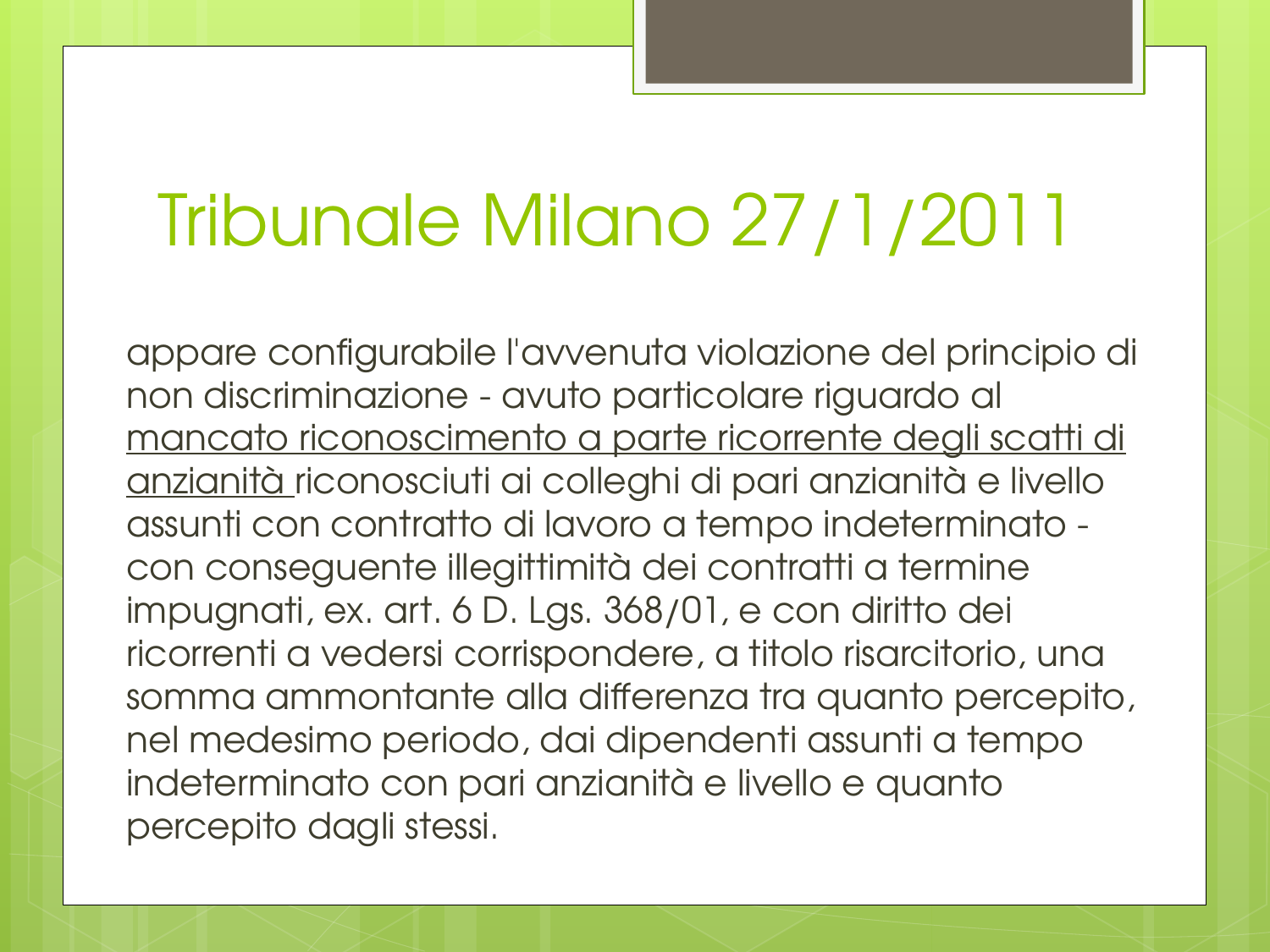

# Tribunale Milano 27/1/2011
appare configurabile l'avvenuta violazione del principio di non discriminazione - avuto particolare riguardo al mancato riconoscimento a parte ricorrente degli scatti di anzianità riconosciuti ai colleghi di pari anzianità e livello assunti con contratto di lavoro a tempo indeterminato - con conseguente illegittimità dei contratti a termine impugnati, ex. art. 6 D. Lgs. 368/01, e con diritto dei ricorrenti a vedersi corrispondere, a titolo risarcitorio, una somma ammontante alla differenza tra quanto percepito, nel medesimo periodo, dai dipendenti assunti a tempo indeterminato con pari anzianità e livello e quanto percepito dagli stessi.